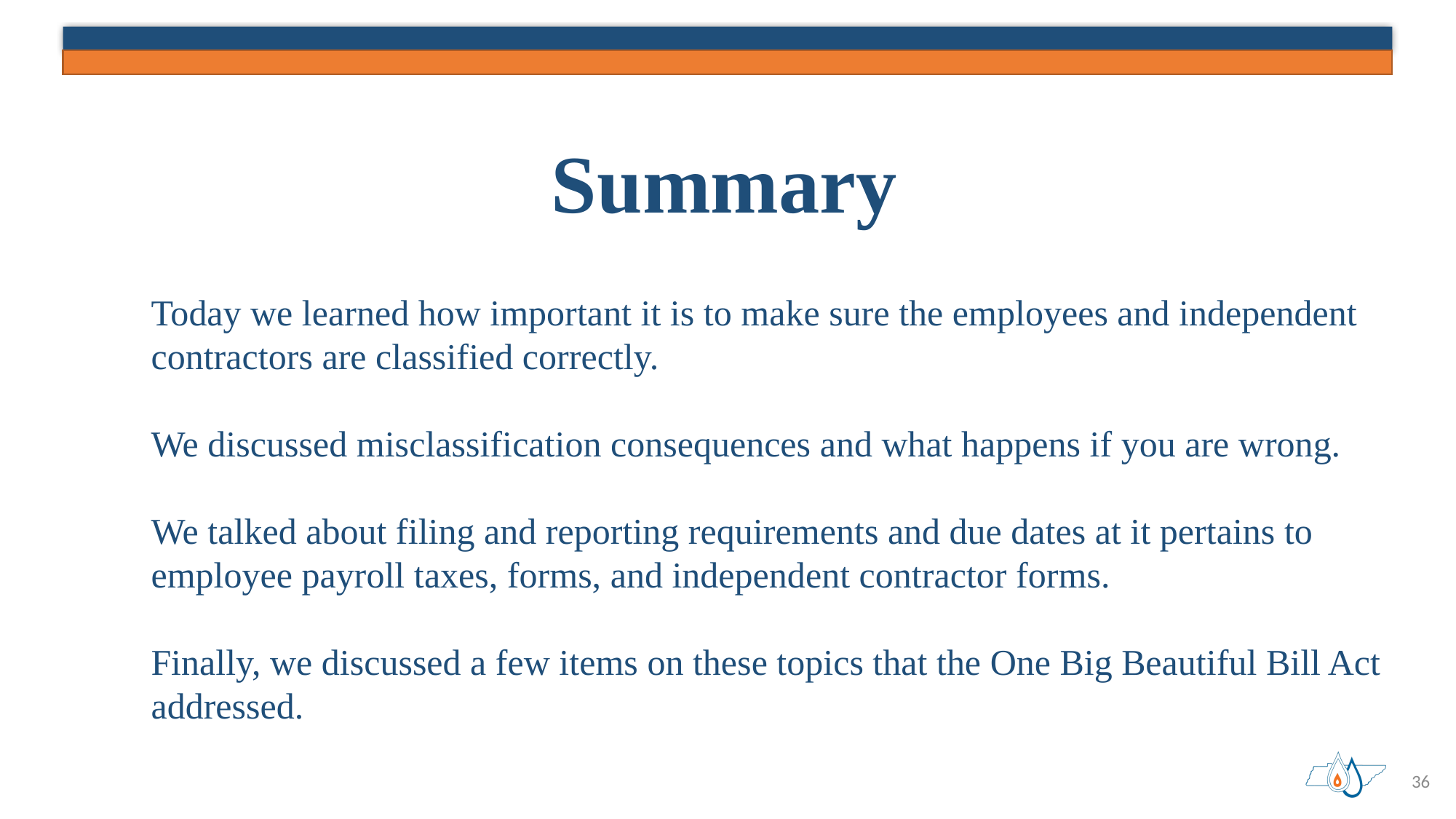

# Summary
Today we learned how important it is to make sure the employees and independent contractors are classified correctly.

We discussed misclassification consequences and what happens if you are wrong.

We talked about filing and reporting requirements and due dates at it pertains to employee payroll taxes, forms, and independent contractor forms.

Finally, we discussed a few items on these topics that the One Big Beautiful Bill Act addressed.

36